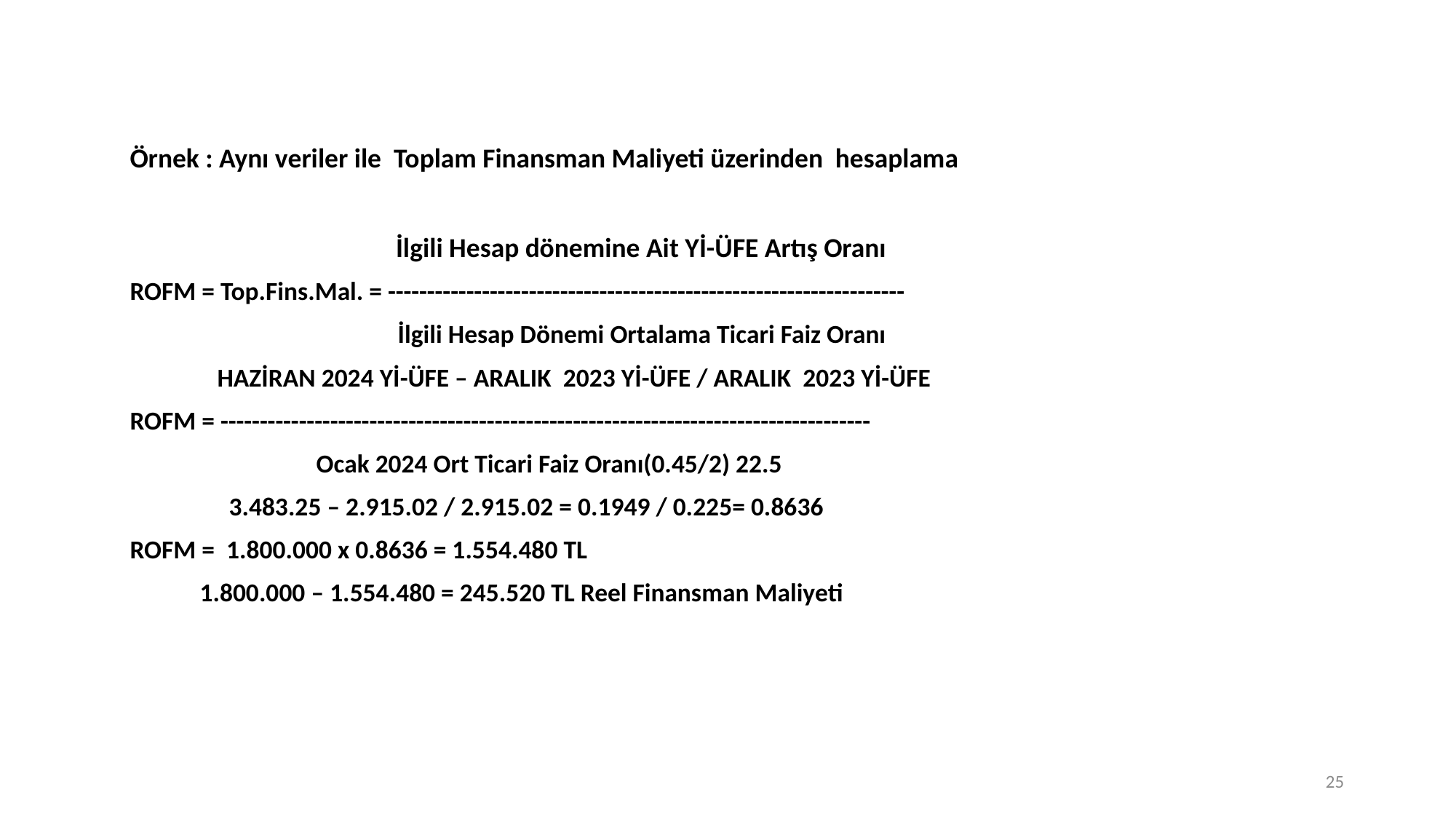

Örnek : Aynı veriler ile  Toplam Finansman Maliyeti üzerinden  hesaplama

                                           İlgili Hesap dönemine Ait Yİ-ÜFE Artış Oranı
ROFM = Top.Fins.Mal. = ------------------------------------------------------------------
                                              İlgili Hesap Dönemi Ortalama Ticari Faiz Oranı
               HAZİRAN 2024 Yİ-ÜFE – ARALIK  2023 Yİ-ÜFE / ARALIK  2023 Yİ-ÜFE
ROFM = -----------------------------------------------------------------------------------
                                Ocak 2024 Ort Ticari Faiz Oranı(0.45/2) 22.5
                 3.483.25 – 2.915.02 / 2.915.02 = 0.1949 / 0.225= 0.8636
ROFM =  1.800.000 x 0.8636 = 1.554.480 TL
            1.800.000 – 1.554.480 = 245.520 TL Reel Finansman Maliyeti

25